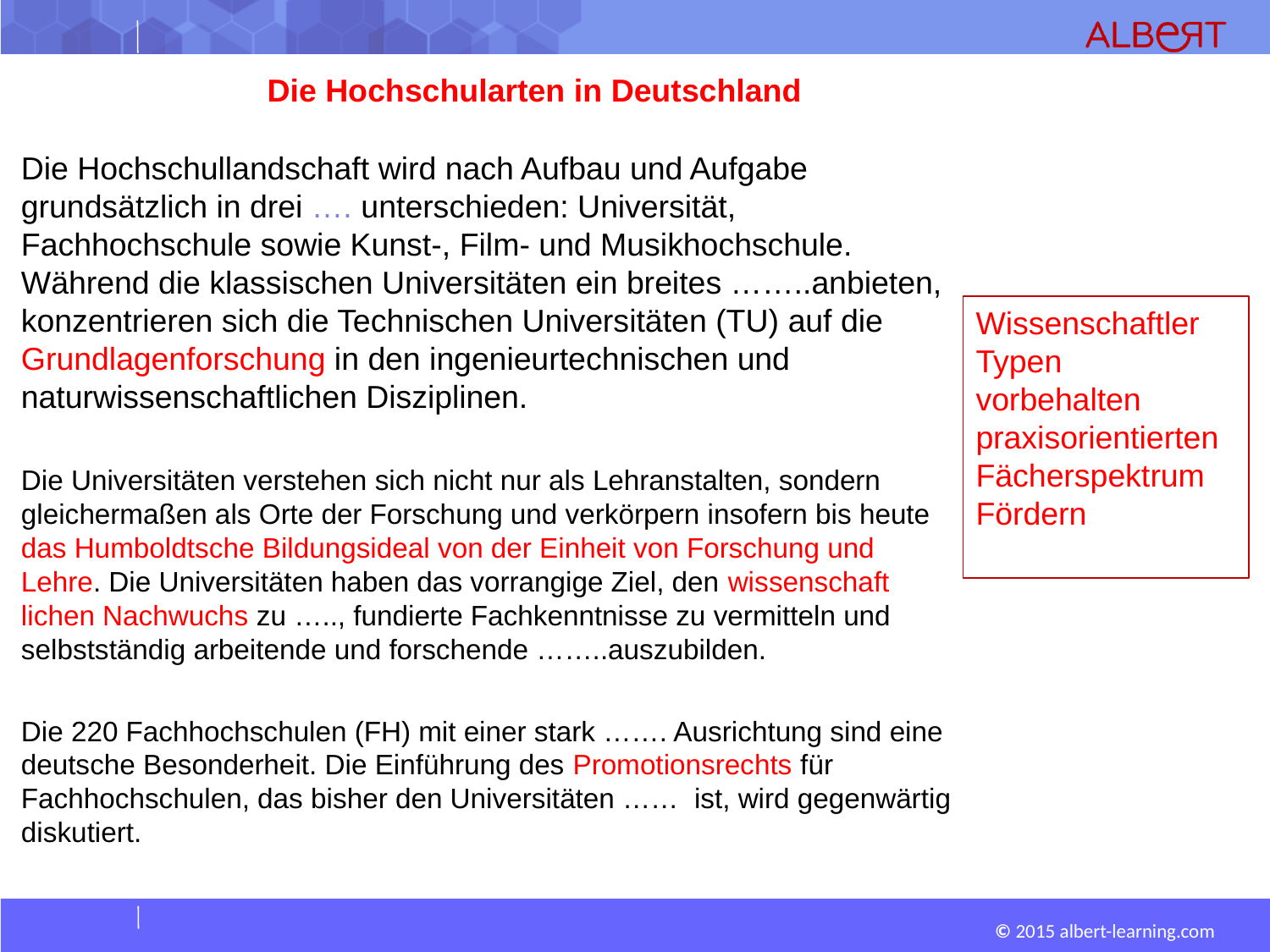

Die Hochschularten in Deutschland
Die Hochschullandschaft wird nach Aufbau und Aufgabe grundsätzlich in drei …. unterschieden: Universität, Fachhochschule ­sowie Kunst-, Film- und Musikhochschule. Während die klassischen Universitäten ein breites ……..anbieten, konzentrieren sich die Technischen Universitäten (TU) auf die Grundlagenforschung in den ingenieurtechnischen und naturwissenschaftlichen Disziplinen.

Die Universitäten verstehen sich nicht nur als Lehranstalten, sondern gleichermaßen als Orte der Forschung und verkörpern insofern bis heute das Humboldtsche Bildungsideal von der Einheit von Forschung und Lehre. Die Universitäten haben das vorrangige Ziel, den wissenschaft­lichen Nachwuchs zu ….., fundierte Fachkenntnisse zu vermitteln und selbstständig arbeitende und forschende ……..auszubilden.

Die 220 Fachhochschulen (FH) mit einer stark ……. Ausrichtung sind eine deutsche Besonderheit. Die Einführung des Promotionsrechts für Fachhochschulen, das bisher den Universitäten ……  ist, wird gegenwärtig diskutiert.
Wissenschaftler
Typen
vorbehalten
praxisorientierten
Fächerspektrum
Fördern